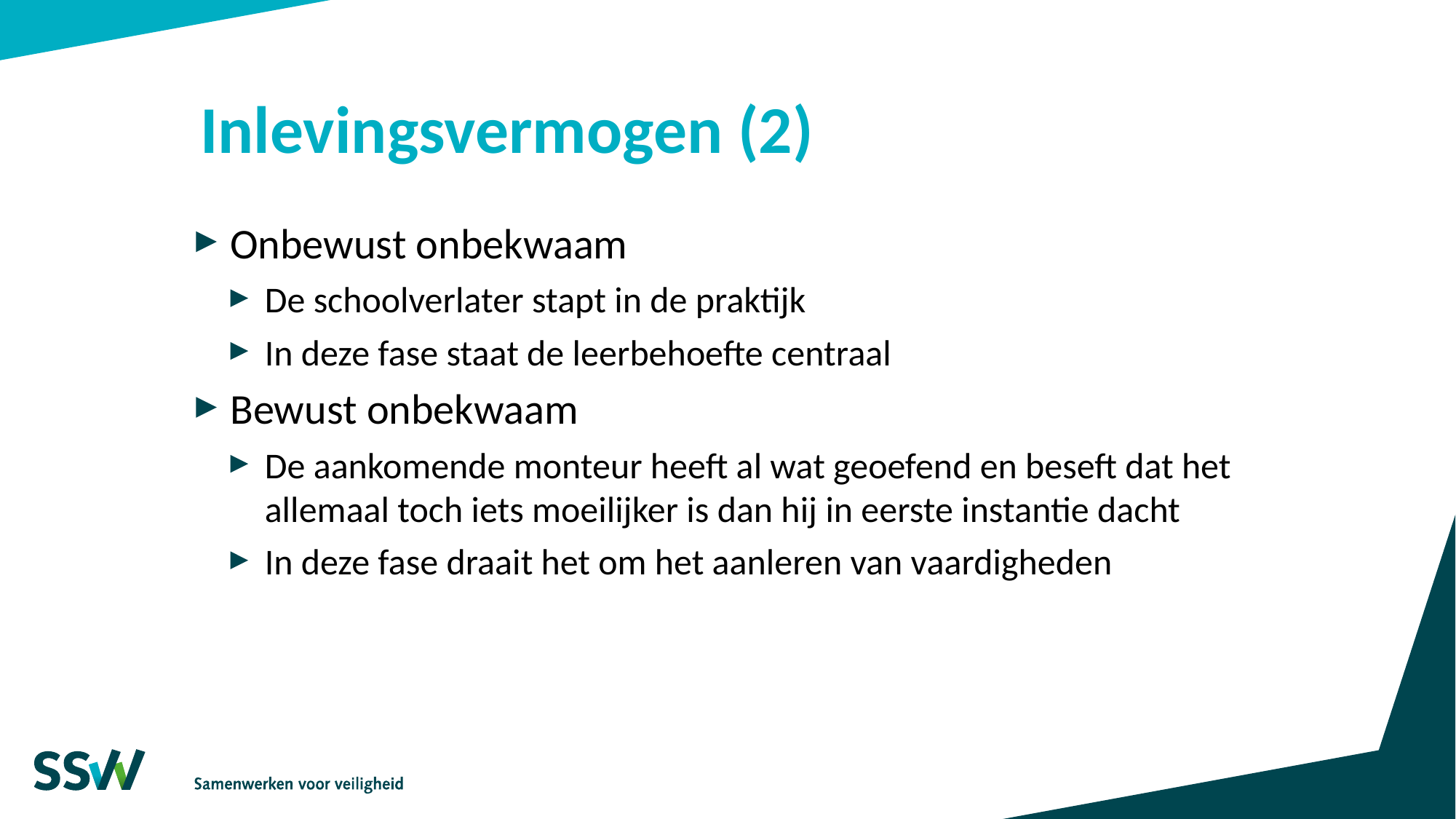

# Inlevingsvermogen (2)
Onbewust onbekwaam
De schoolverlater stapt in de praktijk
In deze fase staat de leerbehoefte centraal
Bewust onbekwaam
De aankomende monteur heeft al wat geoefend en beseft dat het allemaal toch iets moeilijker is dan hij in eerste instantie dacht
In deze fase draait het om het aanleren van vaardigheden
6